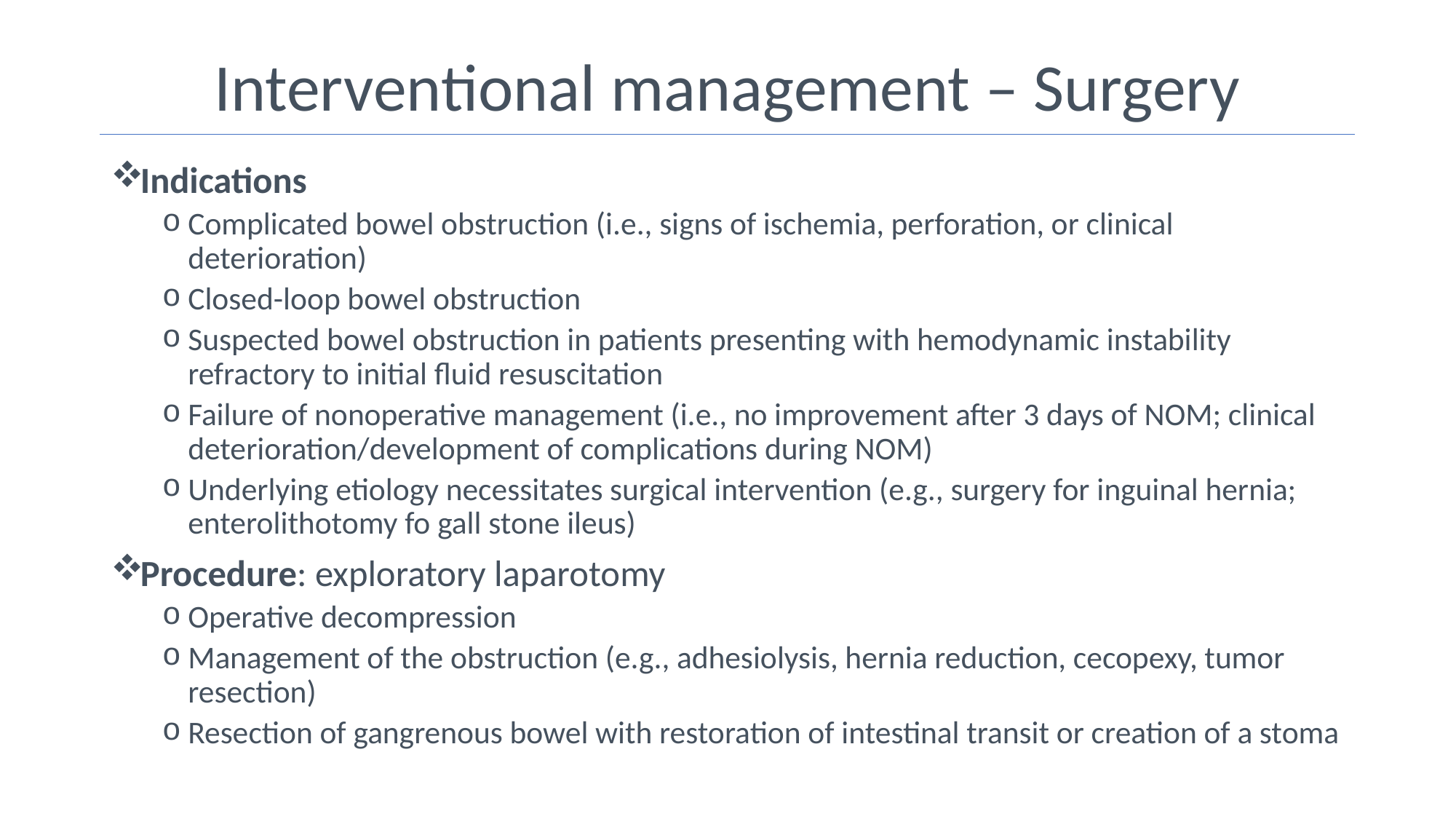

# Interventional management – Surgery
Indications
Complicated bowel obstruction (i.e., signs of ischemia, perforation, or clinical deterioration)
Closed-loop bowel obstruction
Suspected bowel obstruction in patients presenting with hemodynamic instability refractory to initial fluid resuscitation
Failure of nonoperative management (i.e., no improvement after 3 days of NOM; clinical deterioration/development of complications during NOM)
Underlying etiology necessitates surgical intervention (e.g., surgery for inguinal hernia; enterolithotomy fo gall stone ileus)
Procedure: exploratory laparotomy
Operative decompression
Management of the obstruction (e.g., adhesiolysis, hernia reduction, cecopexy, tumor resection)
Resection of gangrenous bowel with restoration of intestinal transit or creation of a stoma